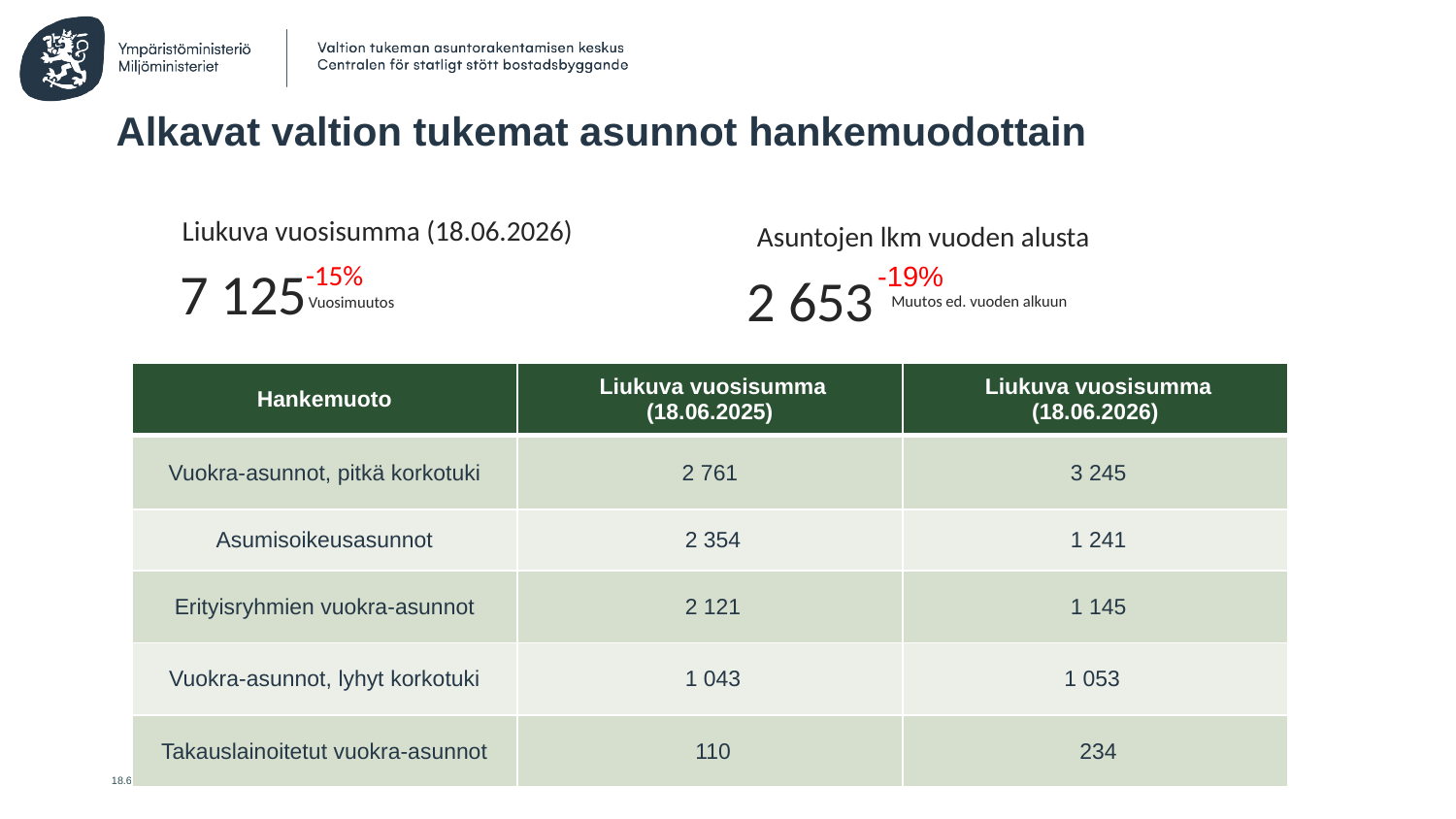

# Alkavat valtion tukemat asunnot hankemuodottain
Liukuva vuosisumma (18.06.2026)
Asuntojen lkm vuoden alusta
-15%
-19%
7 125
2 653
Muutos ed. vuoden alkuun
Vuosimuutos
| Hankemuoto | Liukuva vuosisumma (18.06.2025) | Liukuva vuosisumma (18.06.2026) |
| --- | --- | --- |
| Vuokra-asunnot, pitkä korkotuki | 2 761 | 3 245 |
| Asumisoikeusasunnot | 2 354 | 1 241 |
| Erityisryhmien vuokra-asunnot | 2 121 | 1 145 |
| Vuokra-asunnot, lyhyt korkotuki | 1 043 | 1 053 |
| Takauslainoitetut vuokra-asunnot | 110 | 234 |
18.6.2026